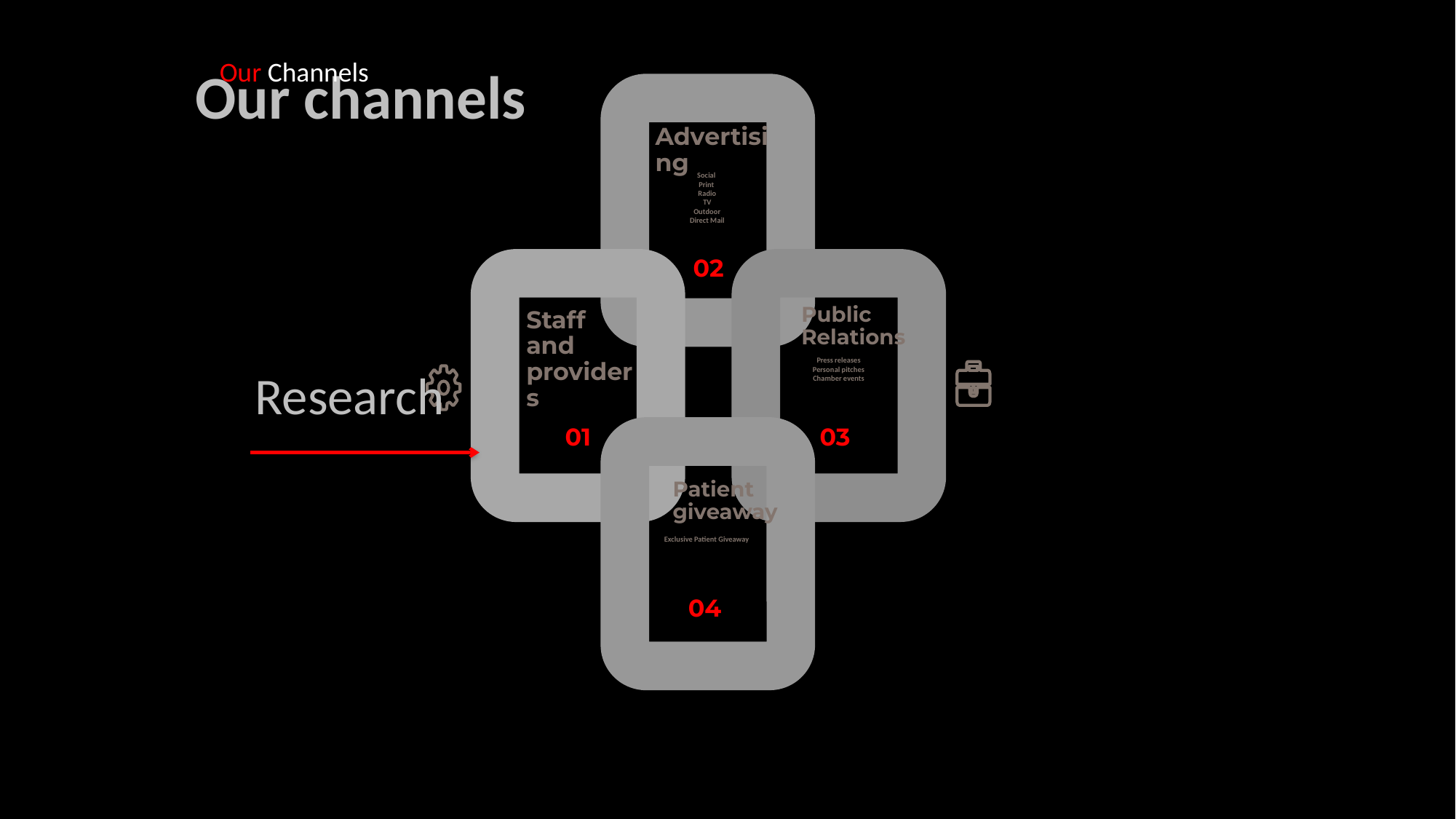

Our channels
Our Channels

Advertising
Social
Print
Radio
TV
Outdoor
Direct Mail

02

Public Relations
Staff and providers

Press releases
Personal pitches
Chamber events

Research

01
03

Patient giveaway

Exclusive Patient Giveaway

04